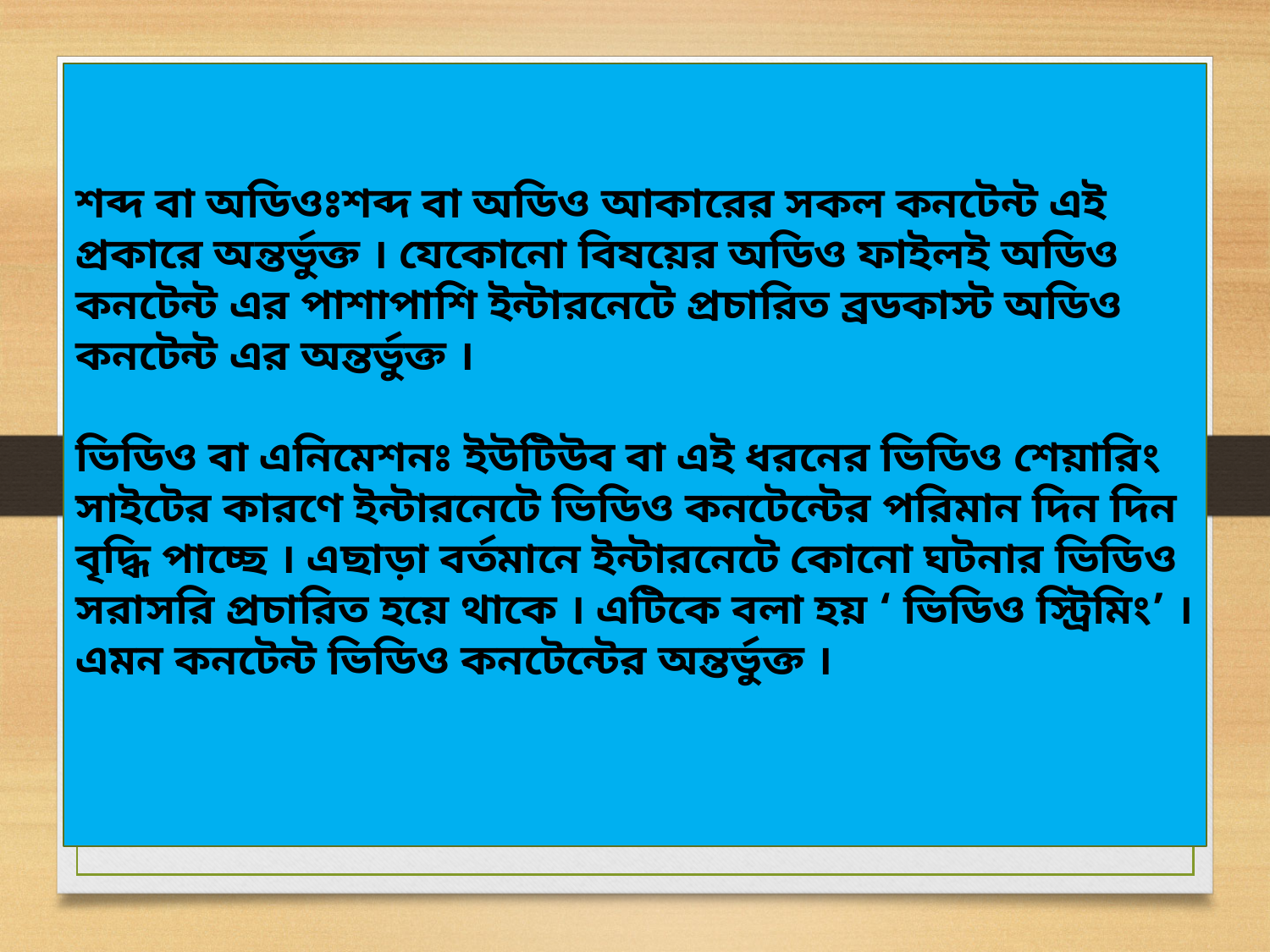

শব্দ বা অডিওঃশব্দ বা অডিও আকারের সকল কনটেন্ট এই প্রকারে অন্তর্ভুক্ত । যেকোনো বিষয়ের অডিও ফাইলই অডিও কনটেন্ট এর পাশাপাশি ইন্টারনেটে প্রচারিত ব্রডকাস্ট অডিও কনটেন্ট এর অন্তর্ভুক্ত ।

ভিডিও বা এনিমেশনঃ ইউটিউব বা এই ধরনের ভিডিও শেয়ারিং সাইটের কারণে ইন্টারনেটে ভিডিও কনটেন্টের পরিমান দিন দিন বৃদ্ধি পাচ্ছে । এছাড়া বর্তমানে ইন্টারনেটে কোনো ঘটনার ভিডিও সরাসরি প্রচারিত হয়ে থাকে । এটিকে বলা হয় ‘ ভিডিও স্ট্রিমিং’ । এমন কনটেন্ট ভিডিও কনটেন্টের অন্তর্ভুক্ত ।